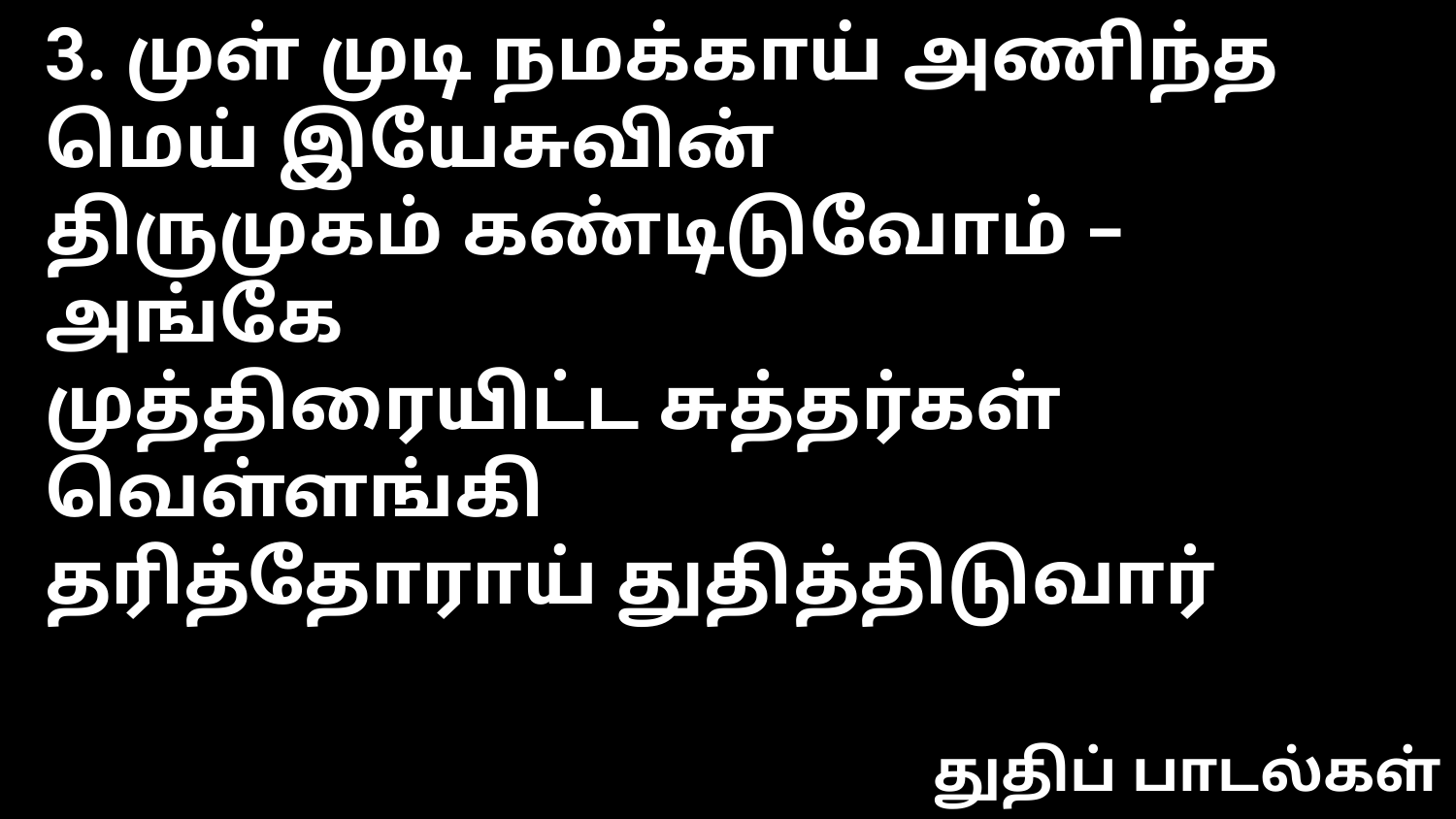

3. முள் முடி நமக்காய் அணிந்த மெய் இயேசுவின்
திருமுகம் கண்டிடுவோம் – அங்கே
முத்திரையிட்ட சுத்தர்கள் வெள்ளங்கி
தரித்தோராய் துதித்திடுவார்

துதிப் பாடல்கள்